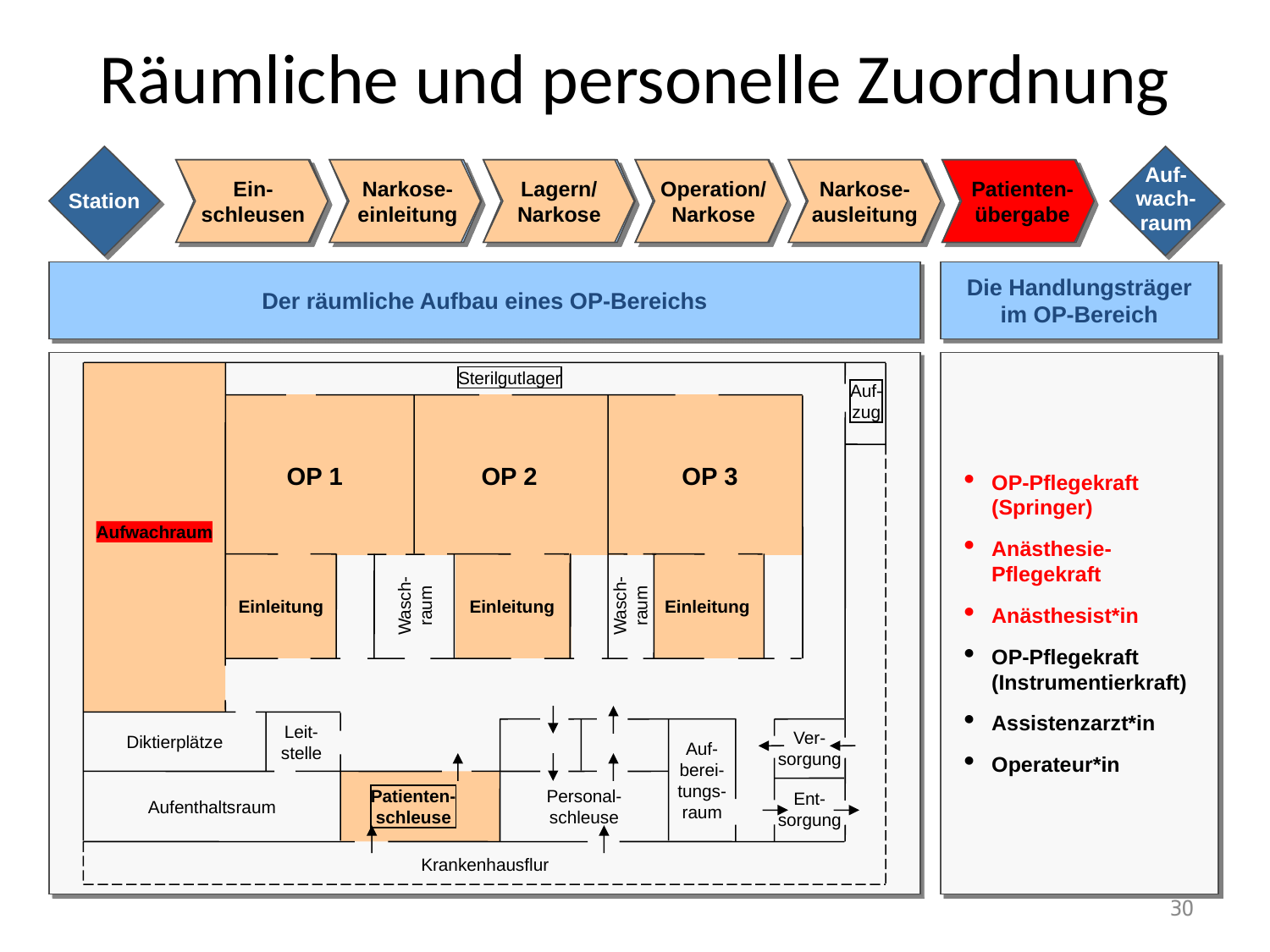

# Räumliche und personelle Zuordnung

Patienten-
übergabe

OP-Pflegekraft
(Springer)
Anästhesie-Pflegekraft
Anästhesist
OP-Pflegekraft (Instrumentierkraft)
Assistenzarzt
Operateur
Wirtschaftsdienstkräfte

Ein-
schleusen

OP-Pflegekraft
(Springer)
Anästhesie-Pflegekraft
Anästhesist
OP-Pflegekraft (Instrumentierkraft)
Assistenzarzt
Operateur
Wirtschaftsdienstkräfte

Narkose-
einleitung

OP-Pflegekraft
(Springer)
Anästhesie-Pflegekraft
Anästhesist
OP-Pflegekraft (Instrumentierkraft)
Assistenzarzt
Operateur
Wirtschaftsdienstkräfte

Lagern/
Narkose

OP-Pflegekraft
(Springer)
Anästhesie-Pflegekraft
Anästhesist
OP-Pflegekraft (Instrumentierkraft)
Assistenzarzt
Operateur
Wirtschaftsdienstkräfte

OP-Pflegekraft
(Springer)
Anästhesie-Pflegekraft
Anästhesist
OP-Pflegekraft (Instrumentierkraft)
Assistenzarzt
Operateur
Wirtschaftsdienstkräfte
Operation/
Narkose

Narkose-
ausleitung

OP-Pflegekraft
(Springer)
Anästhesie-Pflegekraft
Anästhesist
OP-Pflegekraft (Instrumentierkraft)
Assistenzarzt
Operateur
Wirtschaftsdienstkräfte

Auf-
wach-
raum
Ein-
schleusen
Narkose-
einleitung
Lagern/
Narkose
Operation/
Narkose
Narkose-
ausleitung
Patienten-
übergabe
Station

Die Handlungsträger
im OP-Bereich
Der räumliche Aufbau eines OP-Bereichs

OP-Pflegekraft
(Springer)
Anästhesie-Pflegekraft
Anästhesist*in
OP-Pflegekraft (Instrumentierkraft)
Assistenzarzt*in
Operateur*in

Sterilgutlager
Auf-
zug

OP 1
OP 2
OP 3
Aufwachraum

Wasch-
raum
Wasch-
raum
Einleitung
Einleitung
Einleitung

Leit-
stelle
Ver-
sorgung
Diktierplätze

Auf-
berei-
tungs-
raum

Patienten-
schleuse
Personal-
schleuse
Ent-
sorgung
Aufenthaltsraum

Krankenhausflur

OP-Pflegekraft
(Springer)
Anästhesie-Pflegekraft
Anästhesist
OP-Pflegekraft (Instrumentierkraft)
Assistenzarzt
Operateur
Wirtschaftsdienstkräfte
30